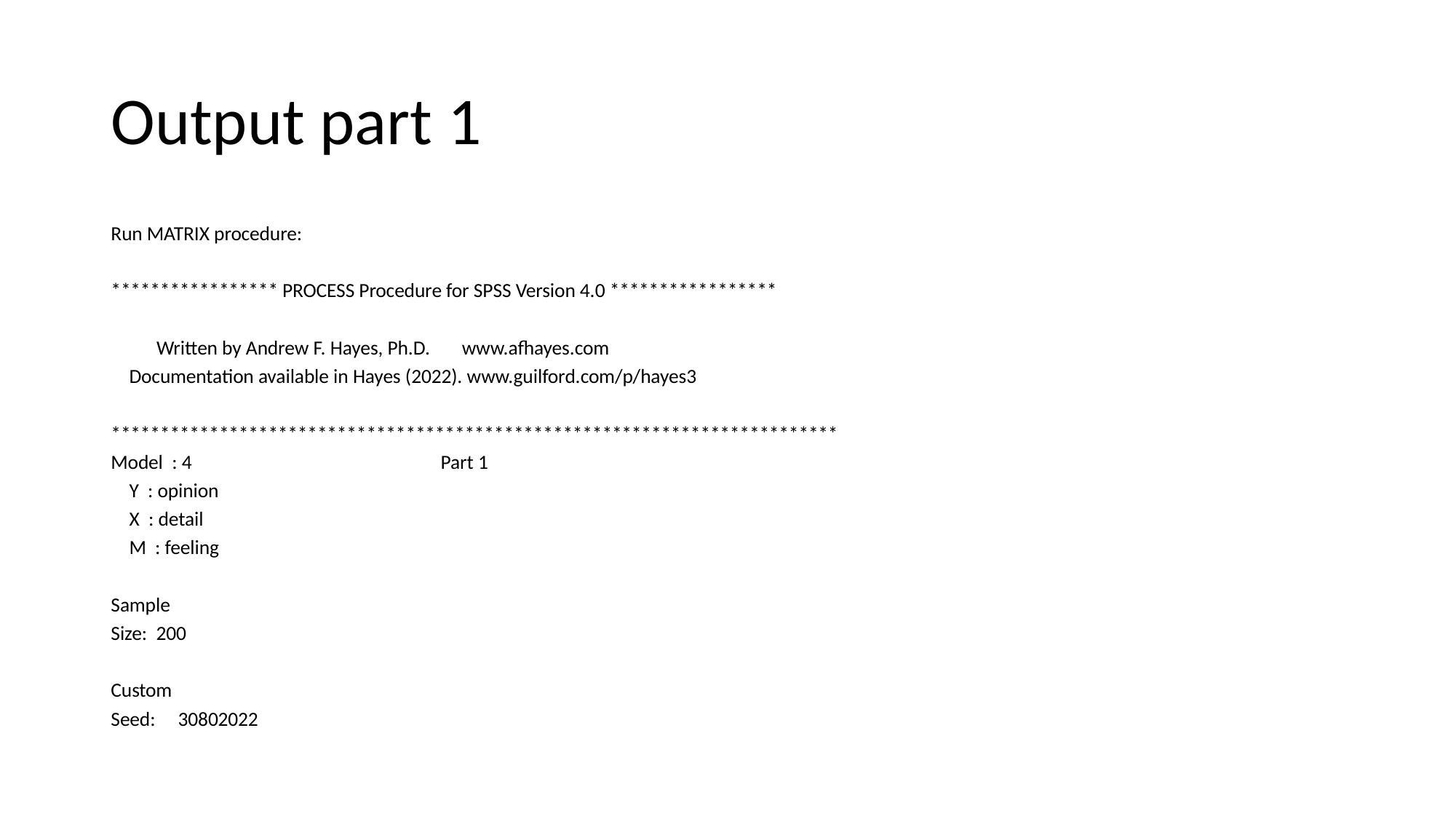

# Output part 1
Run MATRIX procedure:

***************** PROCESS Procedure for SPSS Version 4.0 *****************

          Written by Andrew F. Hayes, Ph.D.       www.afhayes.com
    Documentation available in Hayes (2022). www.guilford.com/p/hayes3

**************************************************************************
Model  : 4                                                       Part 1
    Y  : opinion
    X  : detail
    M  : feeling

Sample
Size:  200

Custom
Seed:     30802022